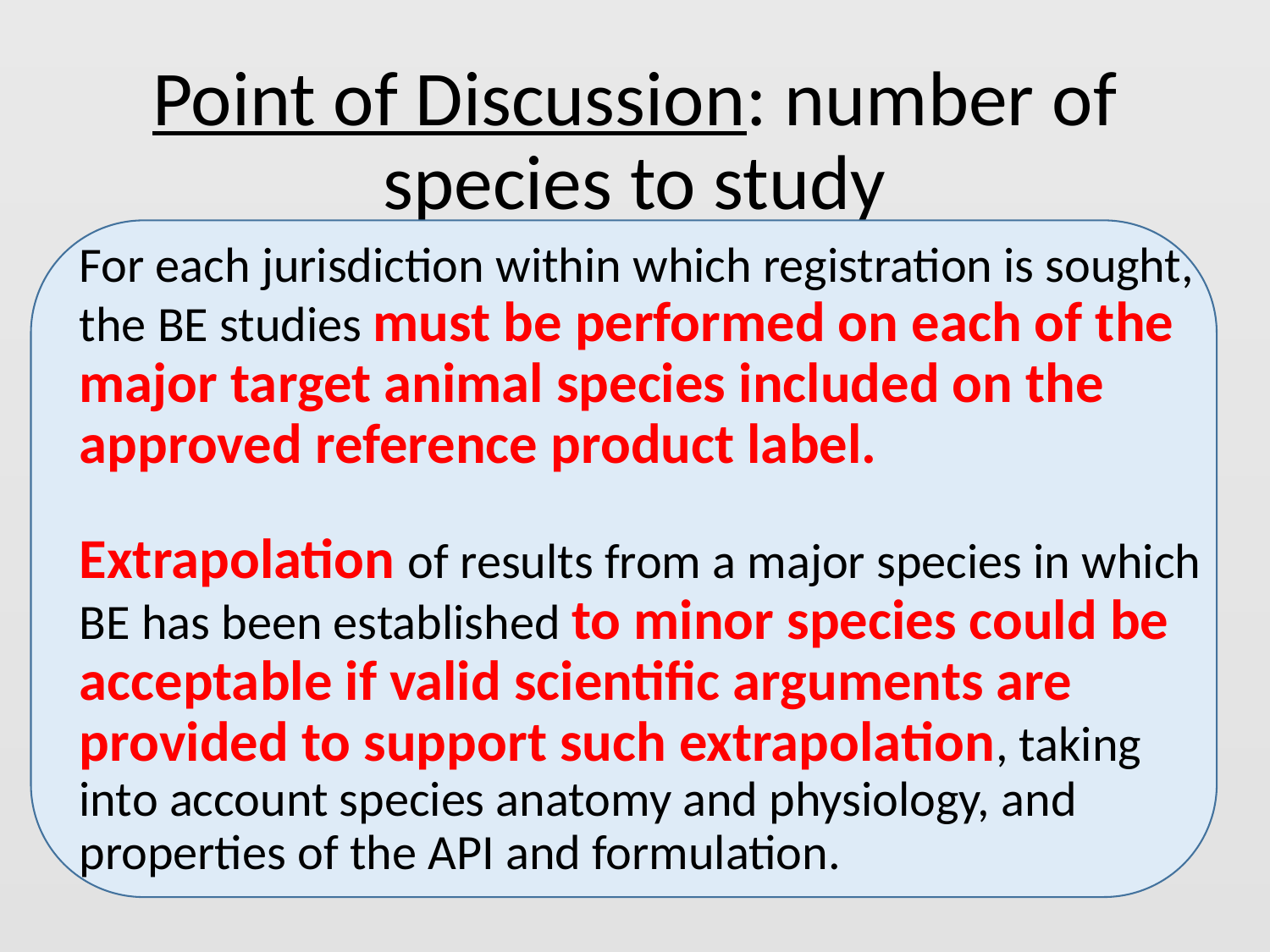

# Point of Discussion: number of species to study

For each jurisdiction within which registration is sought, the BE studies must be performed on each of the major target animal species included on the approved reference product label.

Extrapolation of results from a major species in which BE has been established to minor species could be acceptable if valid scientific arguments are provided to support such extrapolation, taking into account species anatomy and physiology, and properties of the API and formulation.